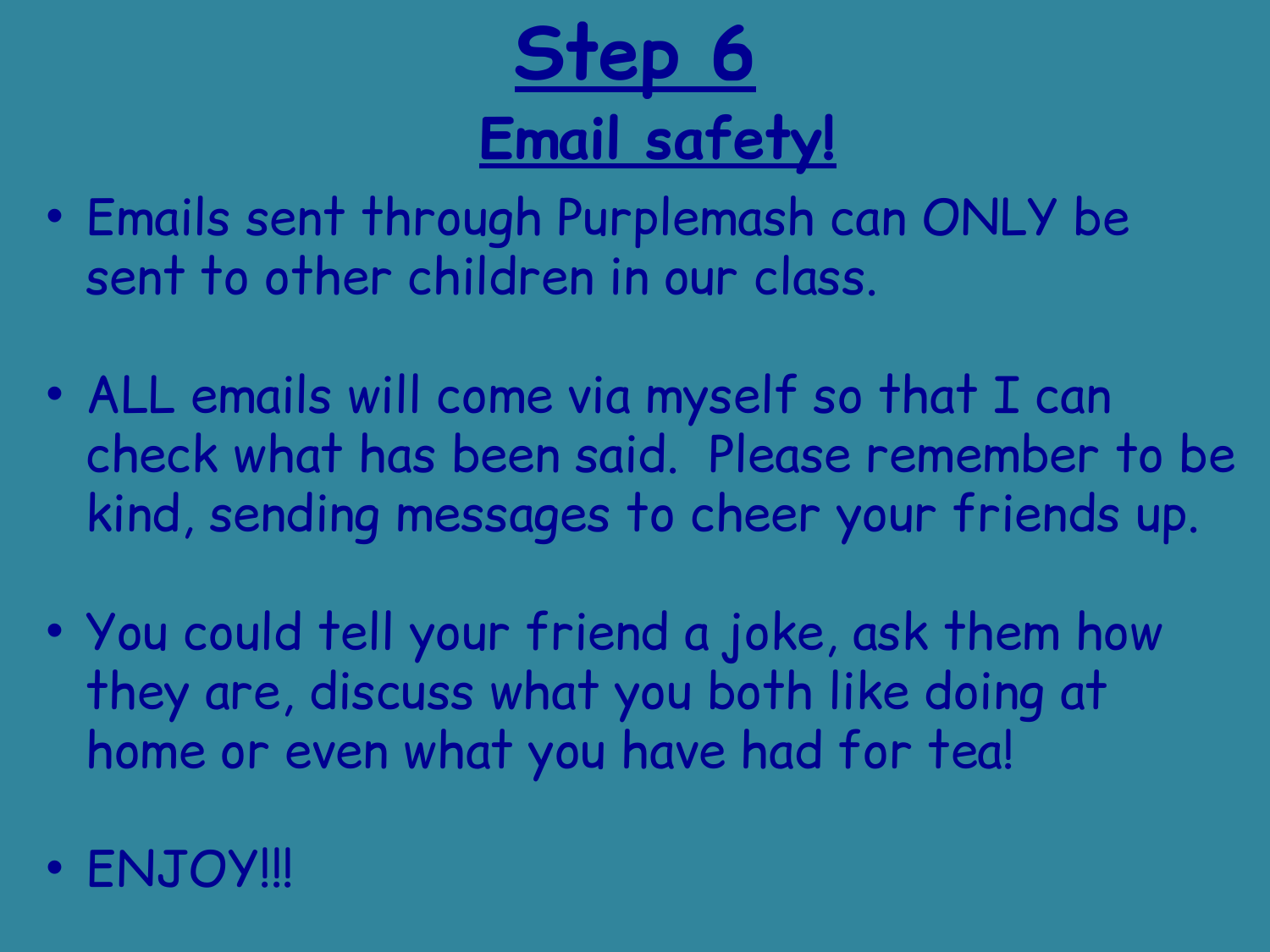

# Step 6
Email safety!
Emails sent through Purplemash can ONLY be sent to other children in our class.

ALL emails will come via myself so that I can check what has been said.  Please remember to be kind, sending messages to cheer your friends up.

You could tell your friend a joke, ask them how they are, discuss what you both like doing at home or even what you have had for tea!

ENJOY!!!